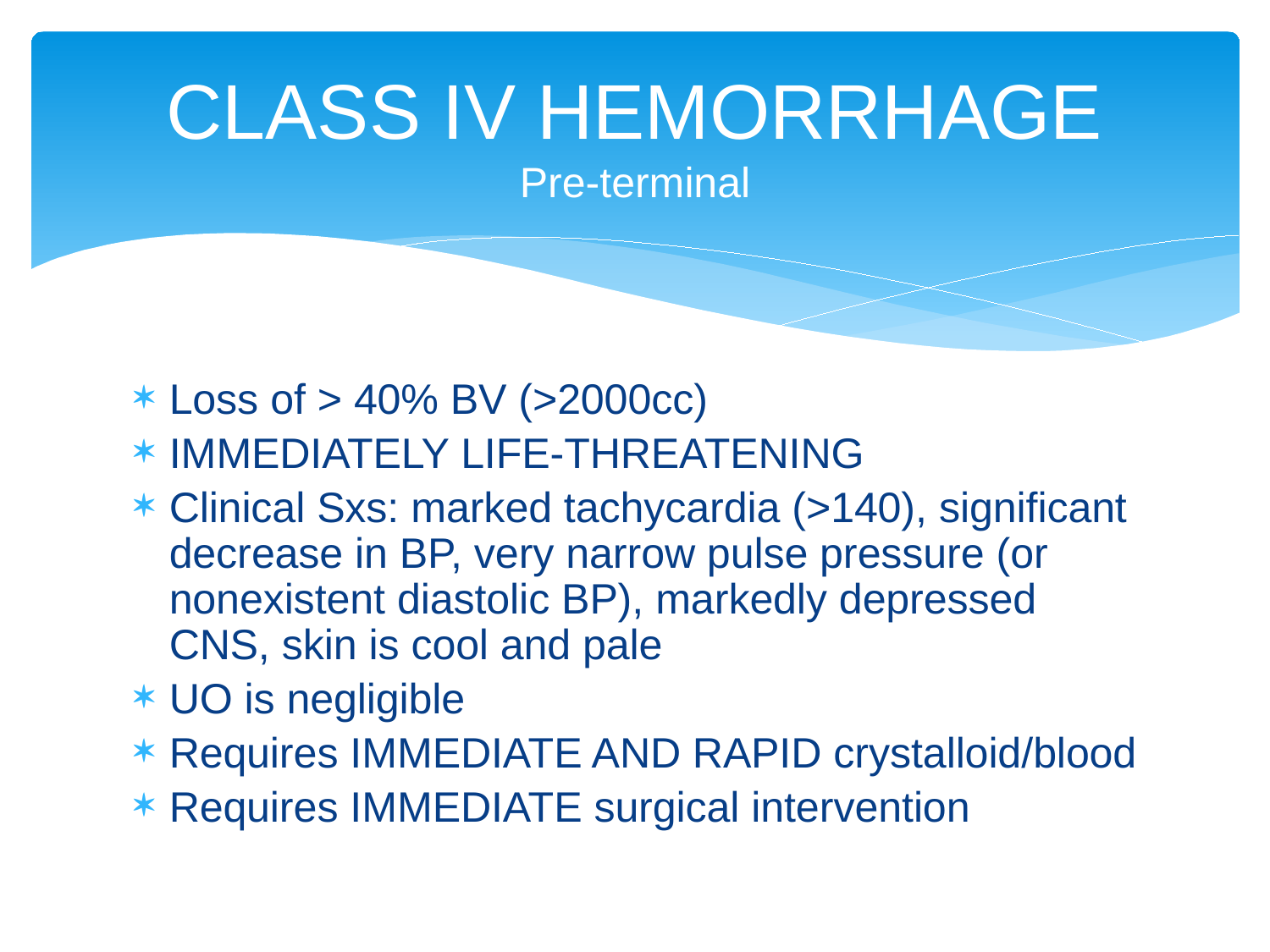

# CLASS IV HEMORRHAGE Pre-terminal
Loss of > 40% BV (>2000cc)
IMMEDIATELY LIFE-THREATENING
Clinical Sxs: marked tachycardia (>140), significant decrease in BP, very narrow pulse pressure (or nonexistent diastolic BP), markedly depressed CNS, skin is cool and pale
UO is negligible
Requires IMMEDIATE AND RAPID crystalloid/blood
Requires IMMEDIATE surgical intervention